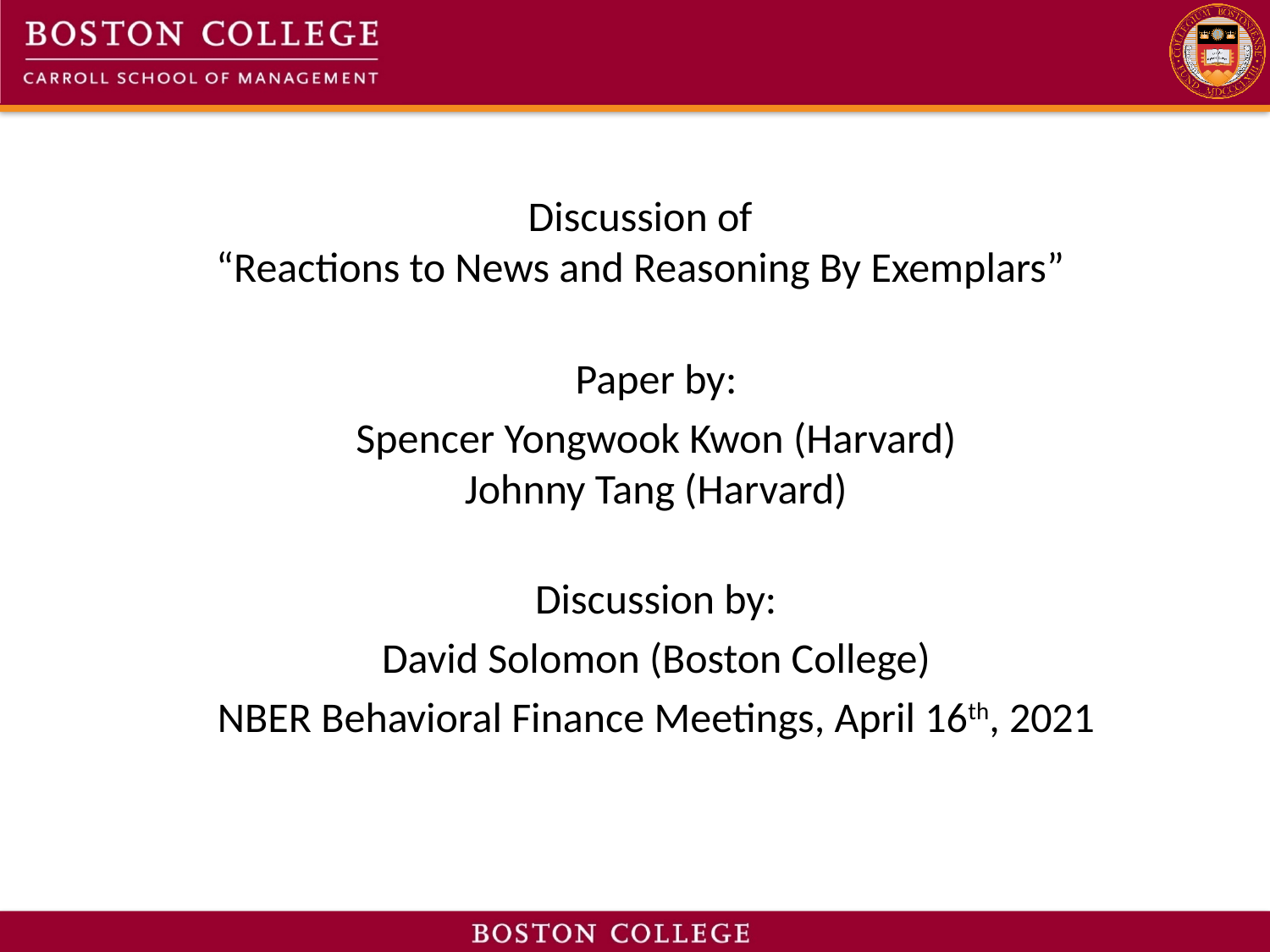

# Discussion of “Reactions to News and Reasoning By Exemplars”
Paper by:
Spencer Yongwook Kwon (Harvard)
Johnny Tang (Harvard)
Discussion by:
David Solomon (Boston College)
NBER Behavioral Finance Meetings, April 16th, 2021